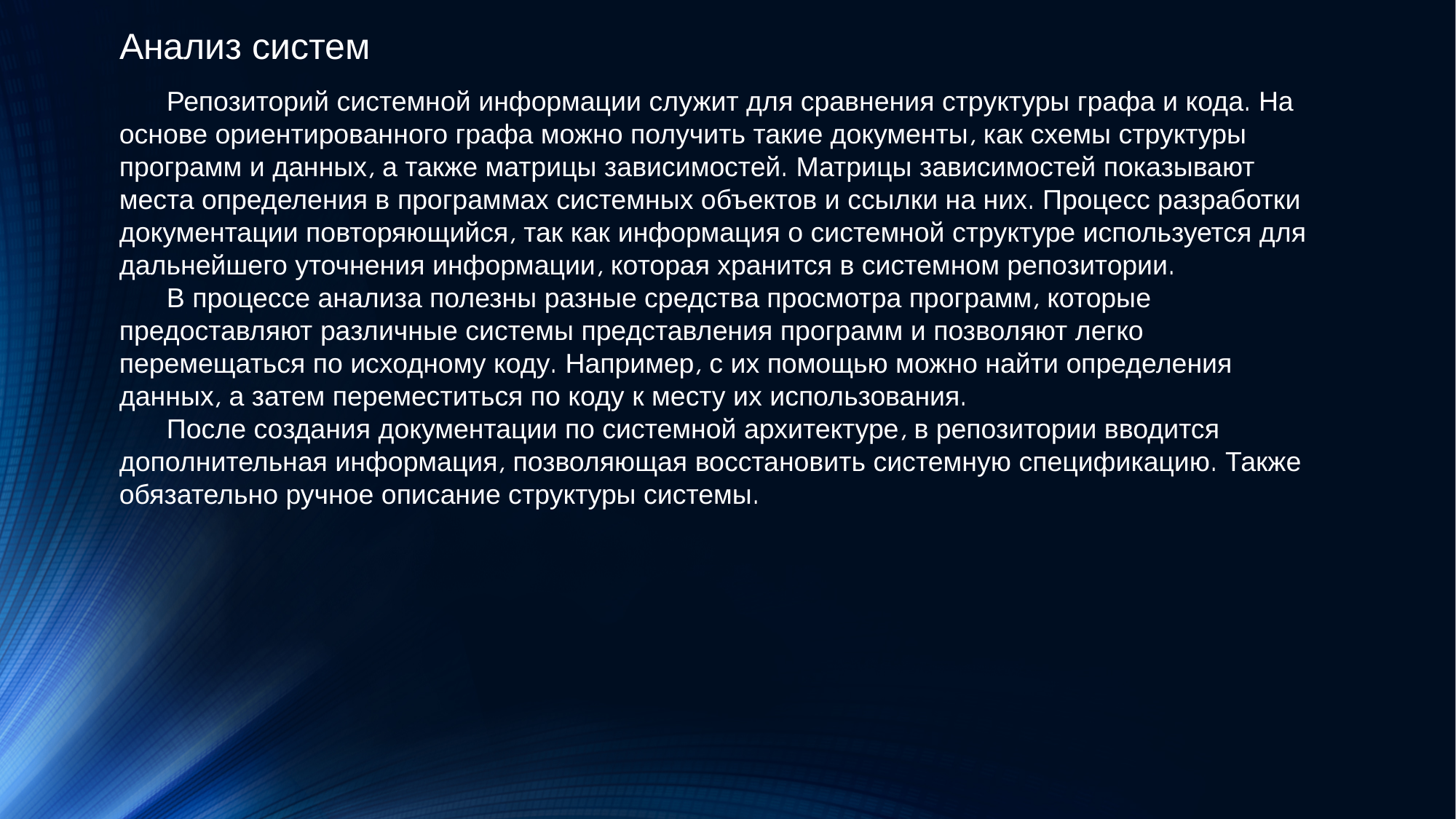

Анализ систем

Репозиторий системной информации служит для сравнения структуры графа и кода. На основе ориентированного графа можно получить такие документы, как схемы структуры программ и данных, а также матрицы зависимостей. Матрицы зависимостей показывают места определения в программах системных объектов и ссылки на них. Процесс разработки документации повторяющийся, так как информация о системной структуре используется для дальнейшего уточнения информации, которая хранится в системном репозитории.
В процессе анализа полезны разные средства просмотра программ, которые предоставляют различные системы представления программ и позволяют легко перемещаться по исходному коду. Например, с их помощью можно найти определения данных, а затем переместиться по коду к месту их использования.
После создания документации по системной архитектуре, в репозитории вводится дополнительная информация, позволяющая восстановить системную спецификацию. Также обязательно ручное описание структуры системы.